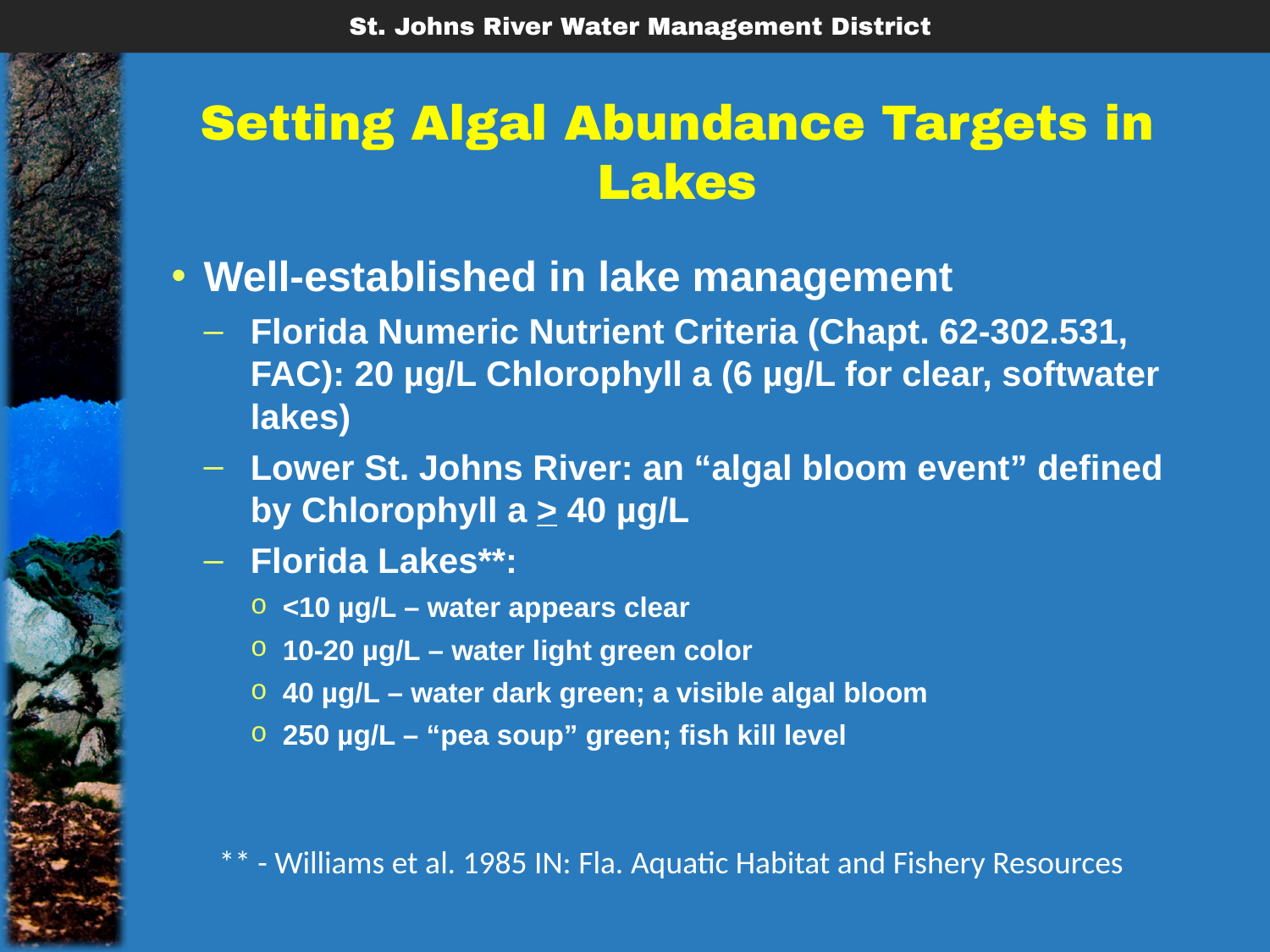

# Setting Algal Abundance Targets in Lakes
Well-established in lake management
Florida Numeric Nutrient Criteria (Chapt. 62-302.531, FAC): 20 µg/L Chlorophyll a (6 µg/L for clear, softwater lakes)
Lower St. Johns River: an “algal bloom event” defined by Chlorophyll a > 40 µg/L
Florida Lakes**:
<10 µg/L – water appears clear
10-20 µg/L – water light green color
40 µg/L – water dark green; a visible algal bloom
250 µg/L – “pea soup” green; fish kill level

** - Williams et al. 1985 IN: Fla. Aquatic Habitat and Fishery Resources